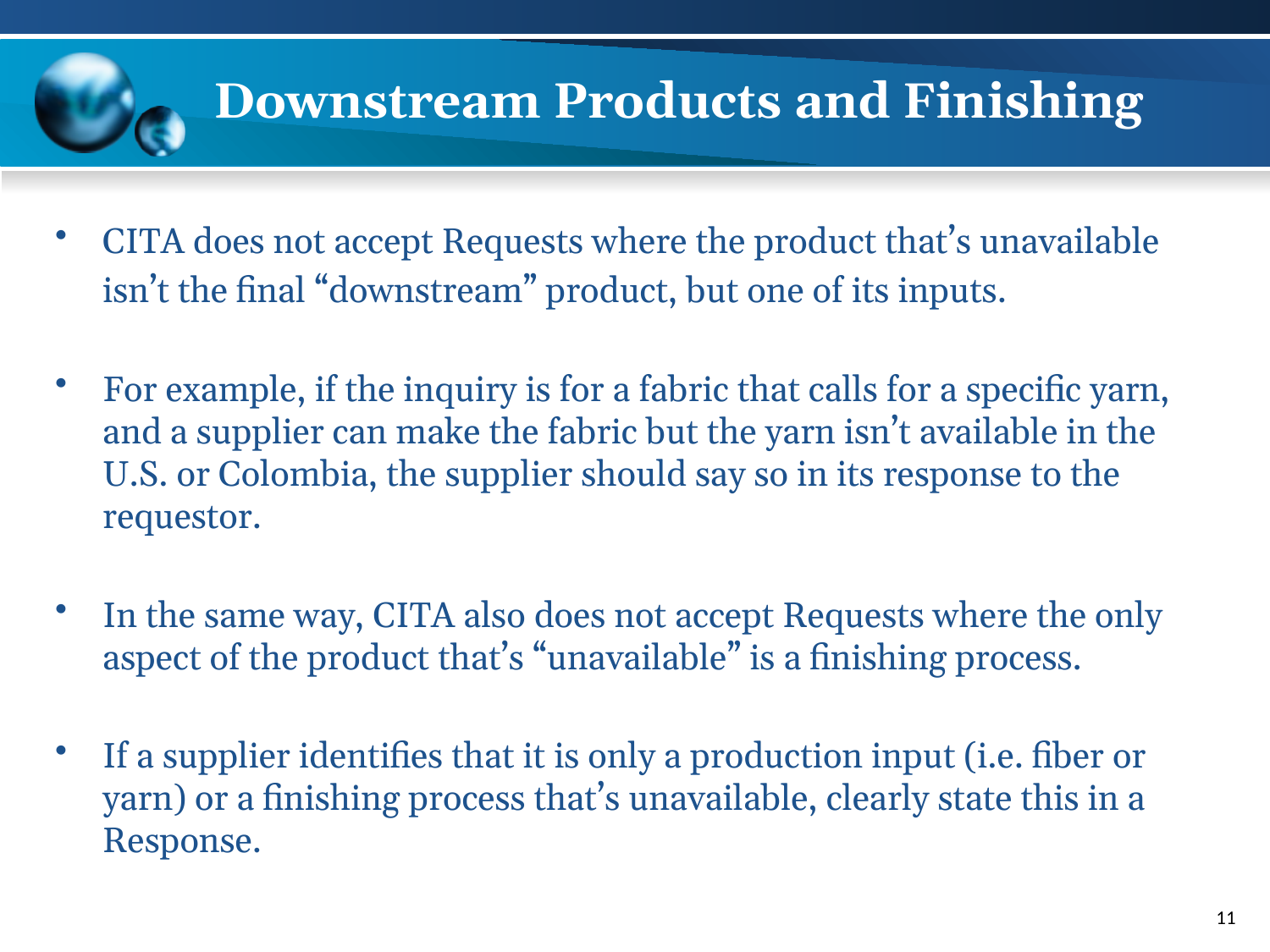

# Downstream Products and Finishing
CITA does not accept Requests where the product that’s unavailable
	isn’t the final “downstream” product, but one of its inputs.

For example, if the inquiry is for a fabric that calls for a specific yarn, and a supplier can make the fabric but the yarn isn’t available in the U.S. or Colombia, the supplier should say so in its response to the requestor.

In the same way, CITA also does not accept Requests where the only aspect of the product that’s “unavailable” is a finishing process.

If a supplier identifies that it is only a production input (i.e. fiber or yarn) or a finishing process that’s unavailable, clearly state this in a Response.
11